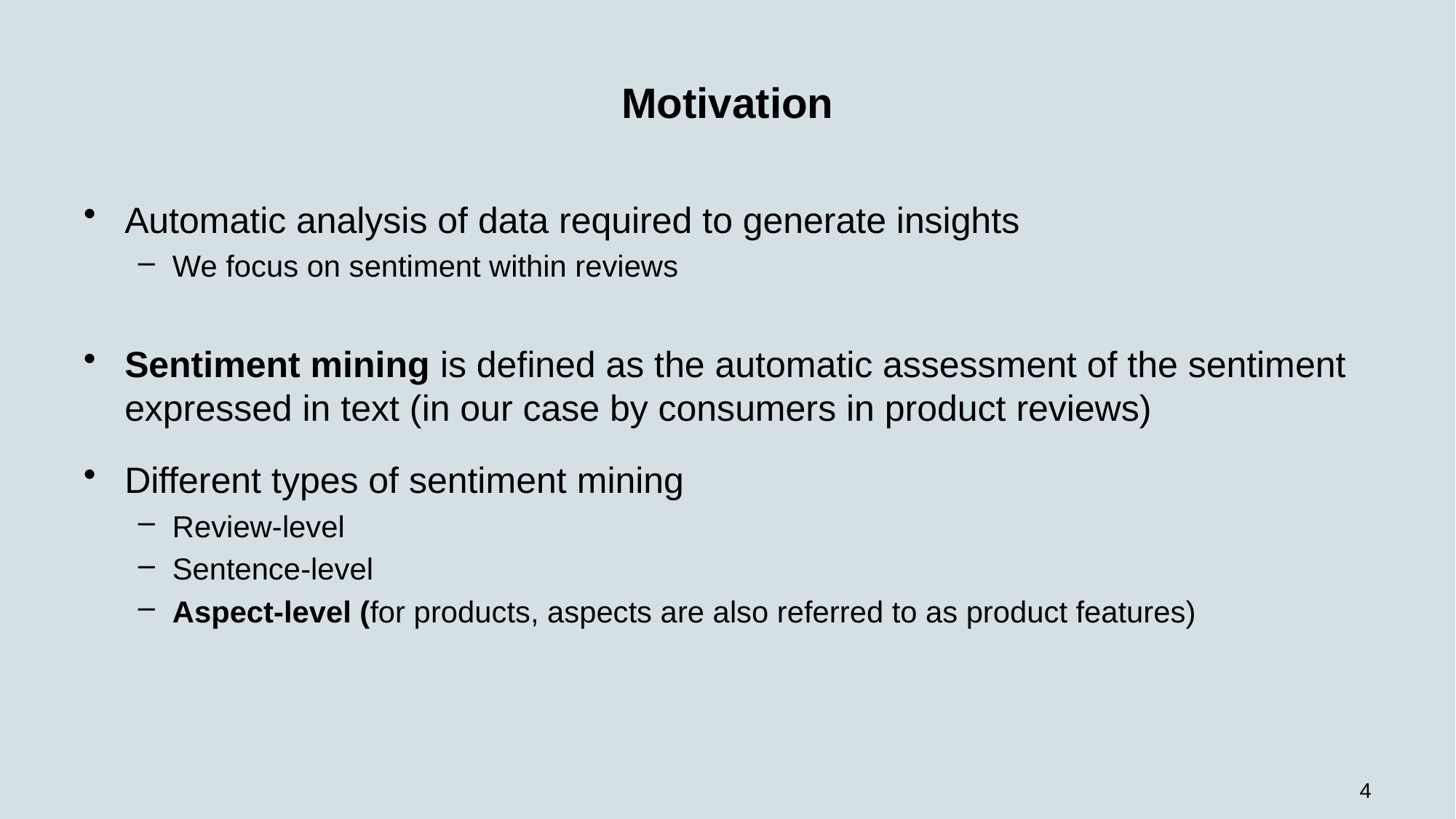

# Motivation
Automatic analysis of data required to generate insights
We focus on sentiment within reviews

Sentiment mining is defined as the automatic assessment of the sentiment expressed in text (in our case by consumers in product reviews)

Different types of sentiment mining
Review-level
Sentence-level
Aspect-level (for products, aspects are also referred to as product features)

4